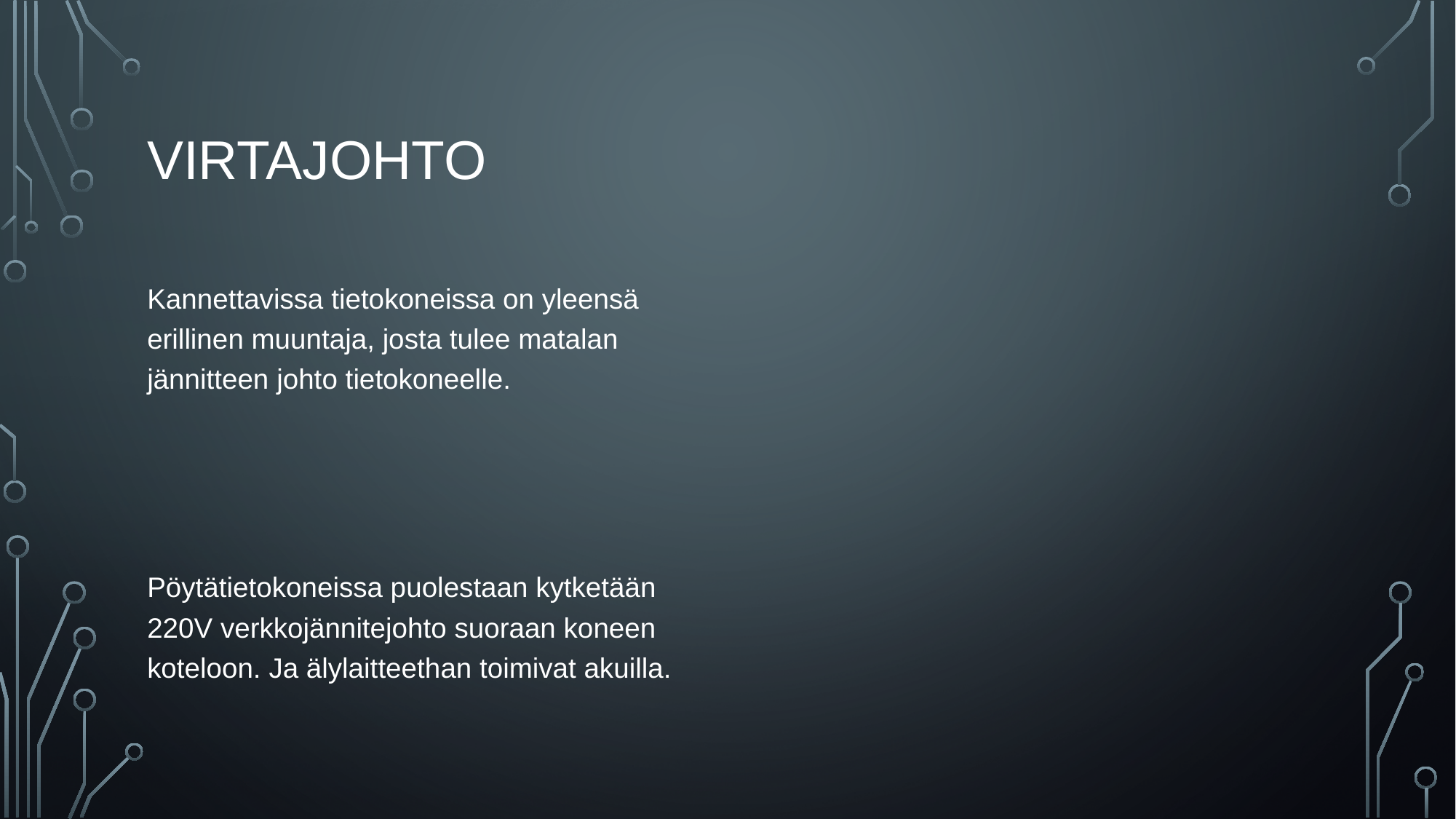

# Virtajohto
Kannettavissa tietokoneissa on yleensä erillinen muuntaja, josta tulee matalan jännitteen johto tietokoneelle.

Pöytätietokoneissa puolestaan kytketään 220V verkkojännitejohto suoraan koneen koteloon. Ja älylaitteethan toimivat akuilla.